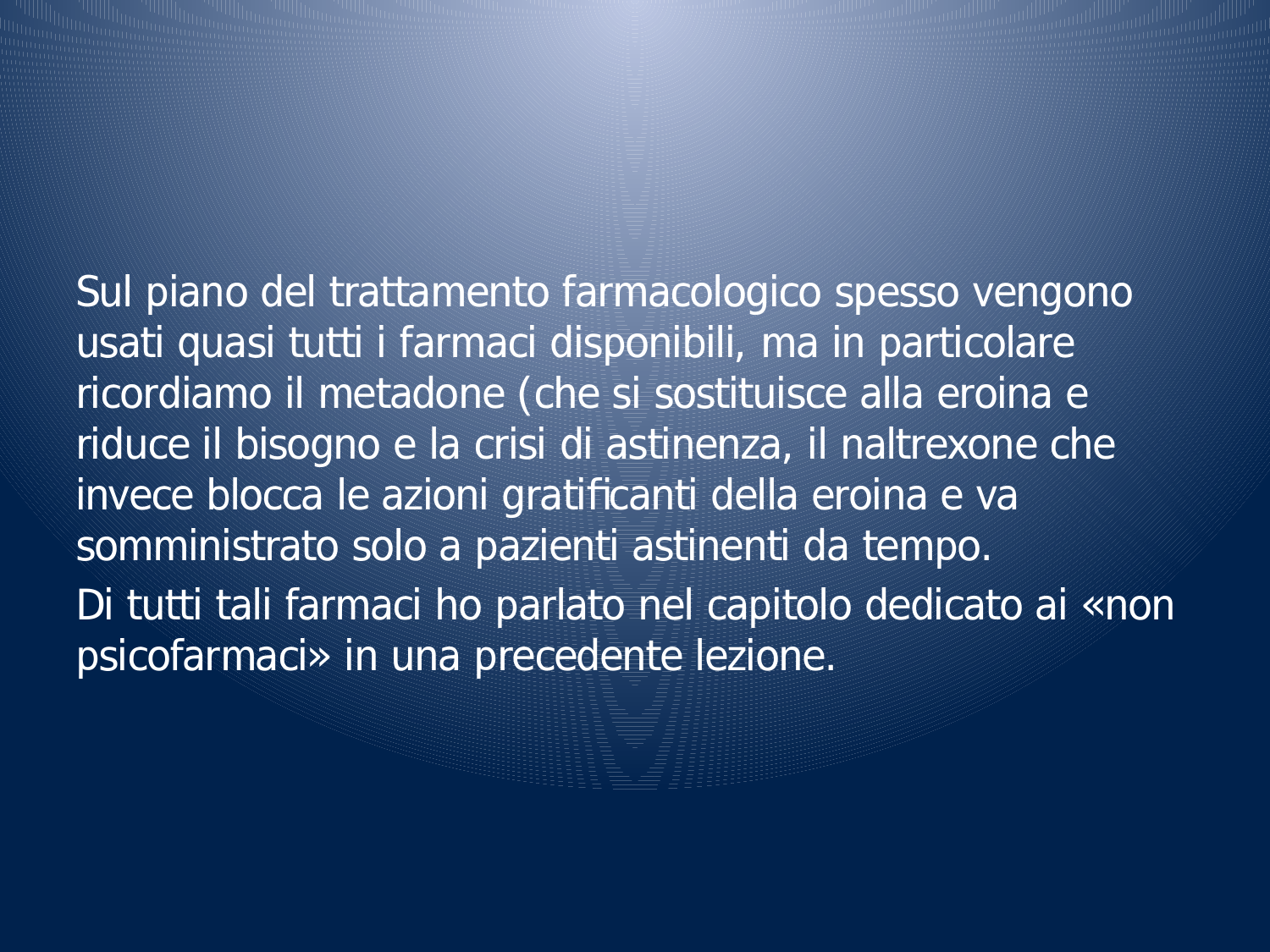

#
Sul piano del trattamento farmacologico spesso vengono usati quasi tutti i farmaci disponibili, ma in particolare ricordiamo il metadone (che si sostituisce alla eroina e riduce il bisogno e la crisi di astinenza, il naltrexone che invece blocca le azioni gratificanti della eroina e va somministrato solo a pazienti astinenti da tempo.
Di tutti tali farmaci ho parlato nel capitolo dedicato ai «non psicofarmaci» in una precedente lezione.